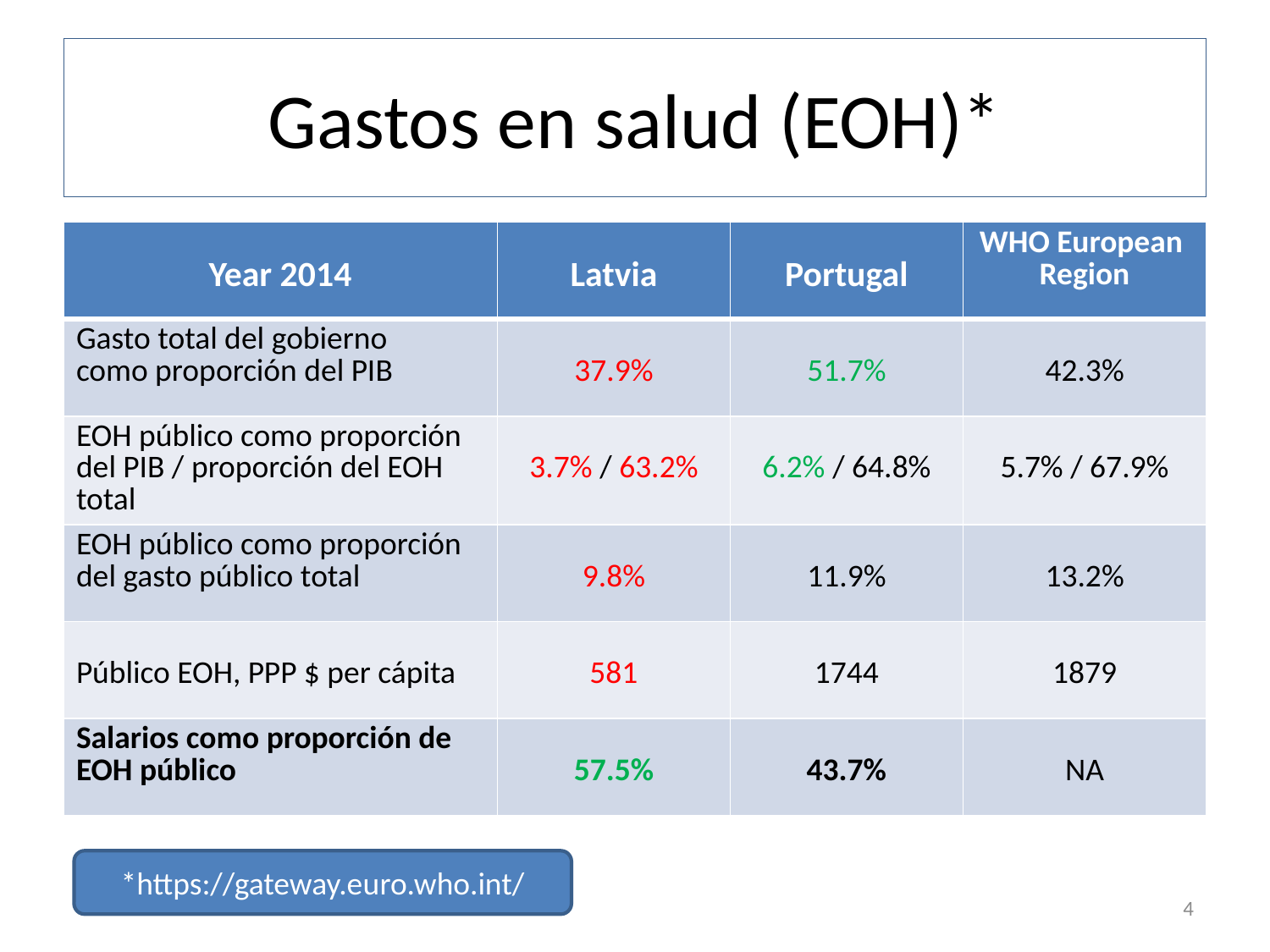

# Gastos en salud (EOH)*
| Year 2014 | Latvia | Portugal | WHO European Region |
| --- | --- | --- | --- |
| Gasto total del gobierno como proporción del PIB | 37.9% | 51.7% | 42.3% |
| EOH público como proporción del PIB / proporción del EOH total | 3.7% / 63.2% | 6.2% / 64.8% | 5.7% / 67.9% |
| EOH público como proporción del gasto público total | 9.8% | 11.9% | 13.2% |
| Público EOH, PPP $ per cápita | 581 | 1744 | 1879 |
| Salarios como proporción de EOH público | 57.5% | 43.7% | NA |
*https://gateway.euro.who.int/
4